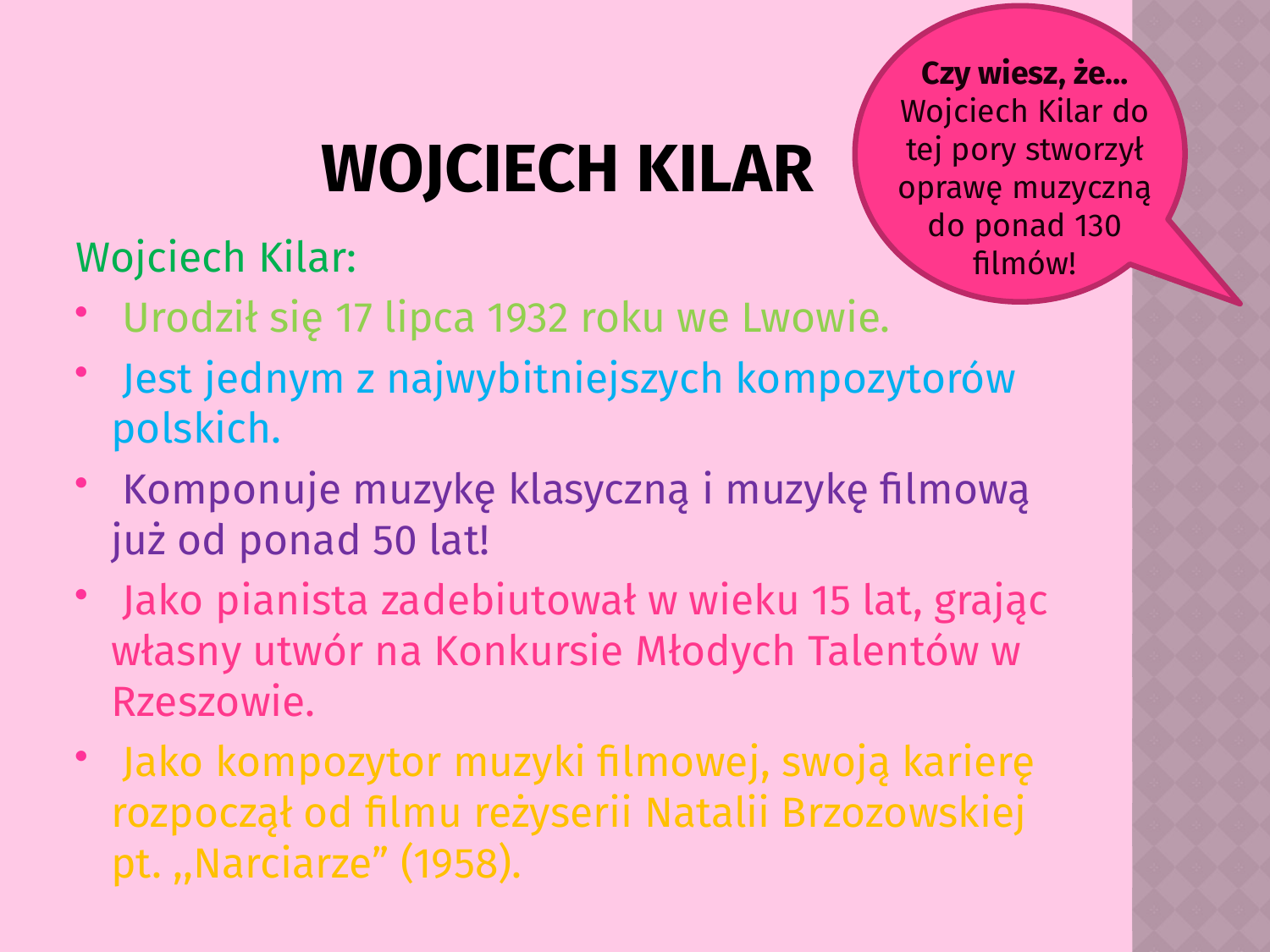

# Wojciech kilar
Czy wiesz, że… Wojciech Kilar do tej pory stworzył oprawę muzyczną do ponad 130 filmów!
Wojciech Kilar:
 Urodził się 17 lipca 1932 roku we Lwowie.
 Jest jednym z najwybitniejszych kompozytorów polskich.
 Komponuje muzykę klasyczną i muzykę filmową już od ponad 50 lat!
 Jako pianista zadebiutował w wieku 15 lat, grając własny utwór na Konkursie Młodych Talentów w Rzeszowie.
 Jako kompozytor muzyki filmowej, swoją karierę rozpoczął od filmu reżyserii Natalii Brzozowskiej pt. ,,Narciarze” (1958).